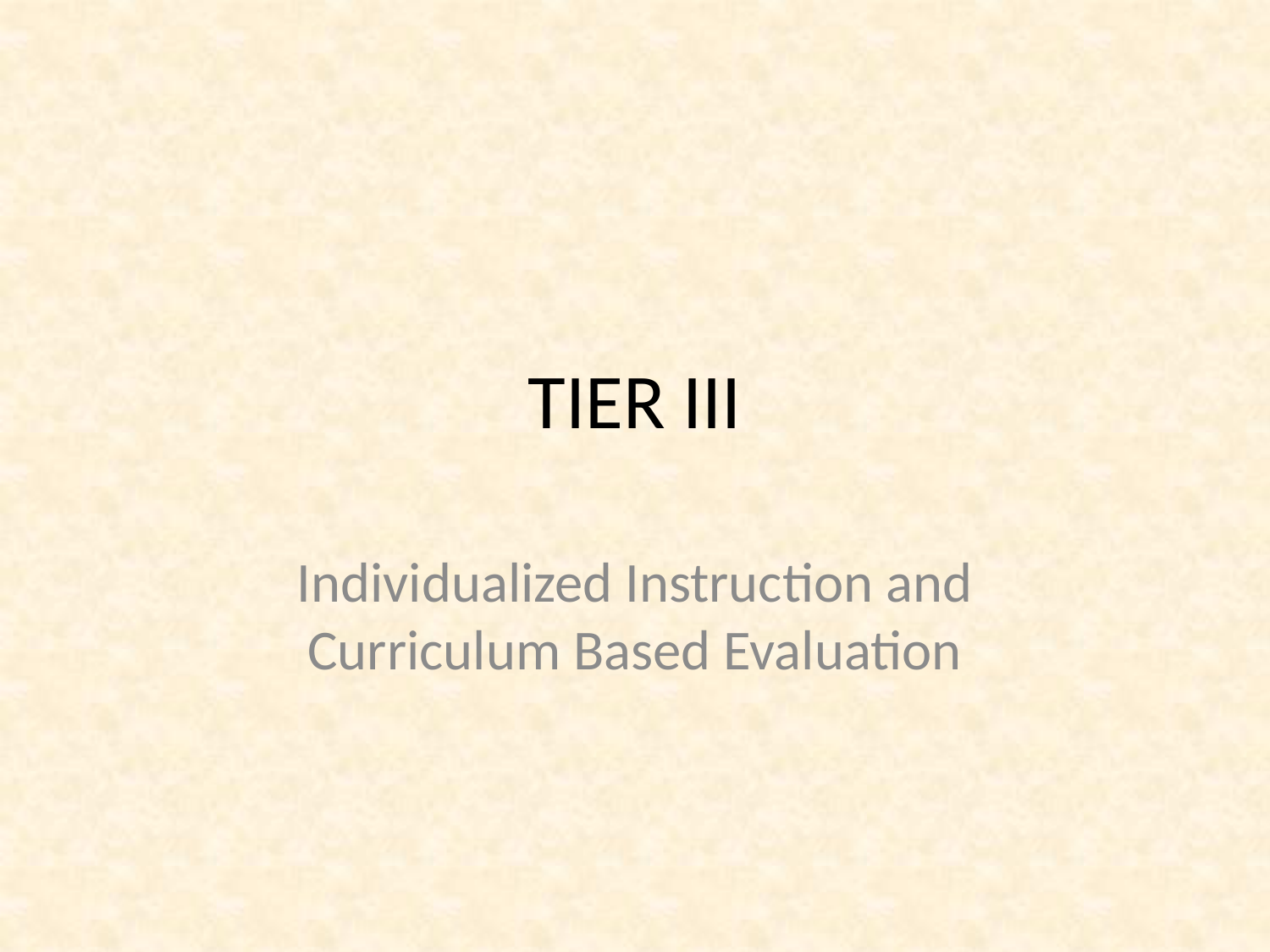

# TIER III
Individualized Instruction and Curriculum Based Evaluation